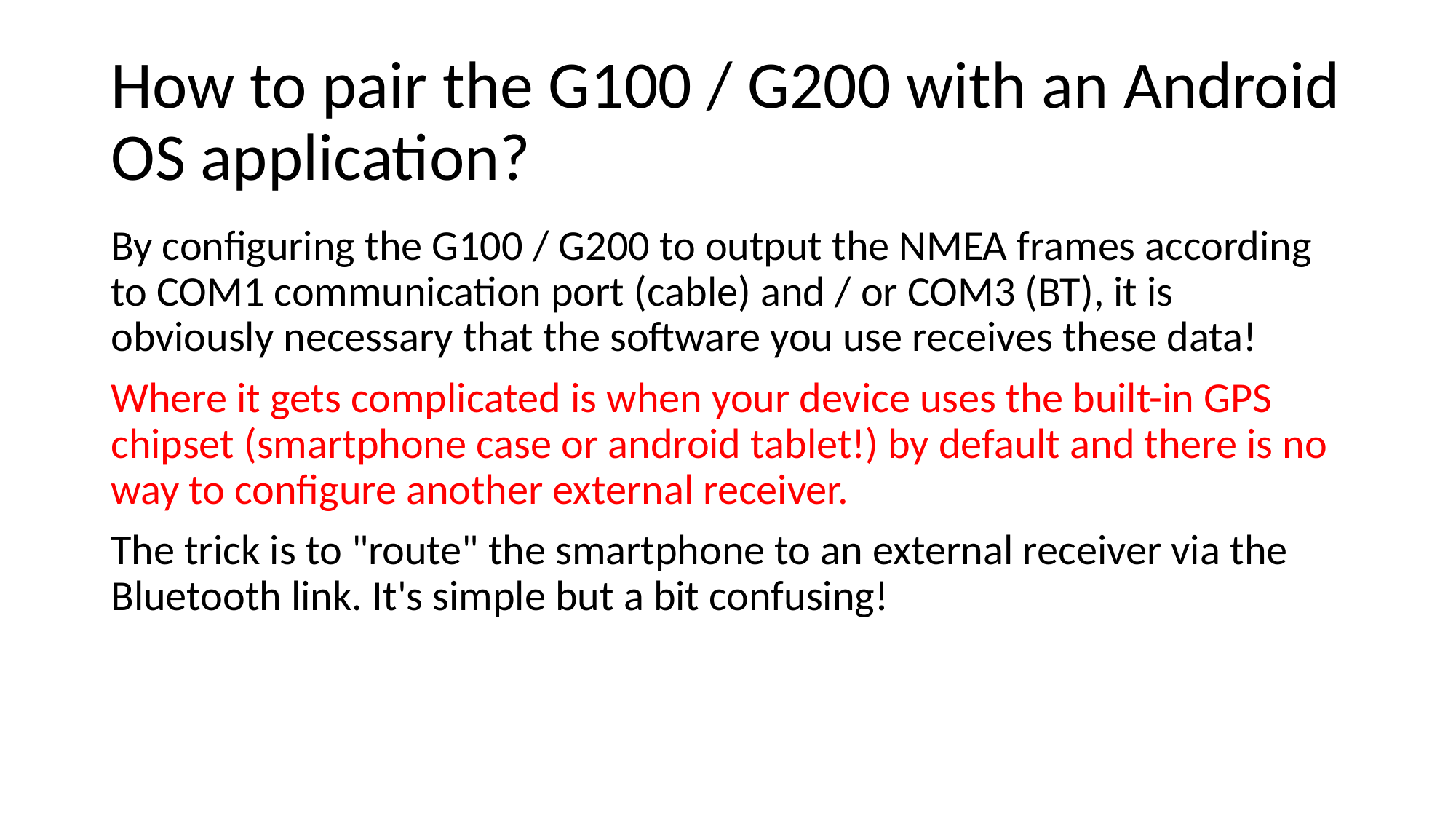

# How to pair the G100 / G200 with an Android OS application?
By configuring the G100 / G200 to output the NMEA frames according to COM1 communication port (cable) and / or COM3 (BT), it is obviously necessary that the software you use receives these data!
Where it gets complicated is when your device uses the built-in GPS chipset (smartphone case or android tablet!) by default and there is no way to configure another external receiver.
The trick is to "route" the smartphone to an external receiver via the Bluetooth link. It's simple but a bit confusing!